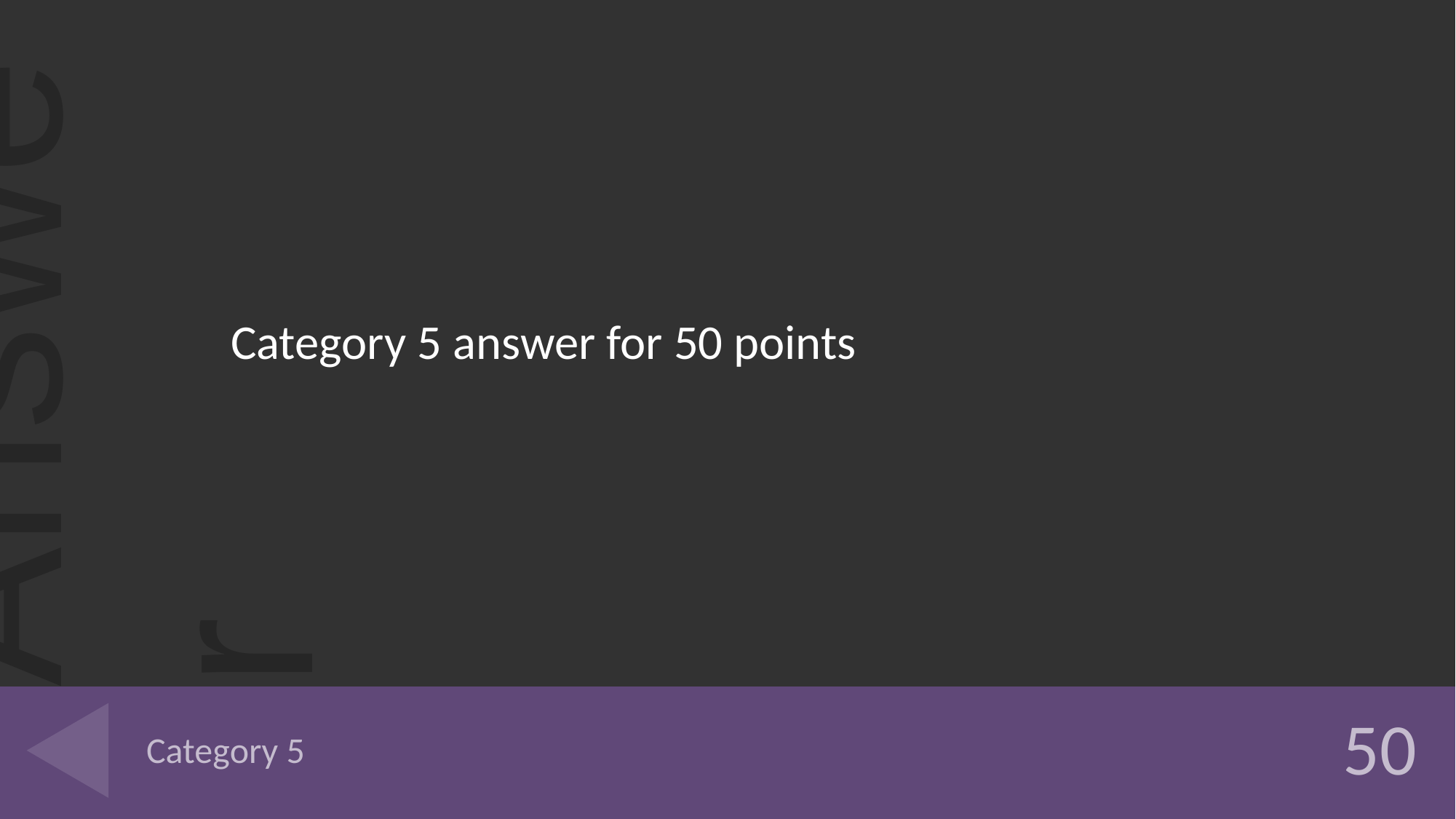

Category 5 answer for 50 points
# Category 5
50